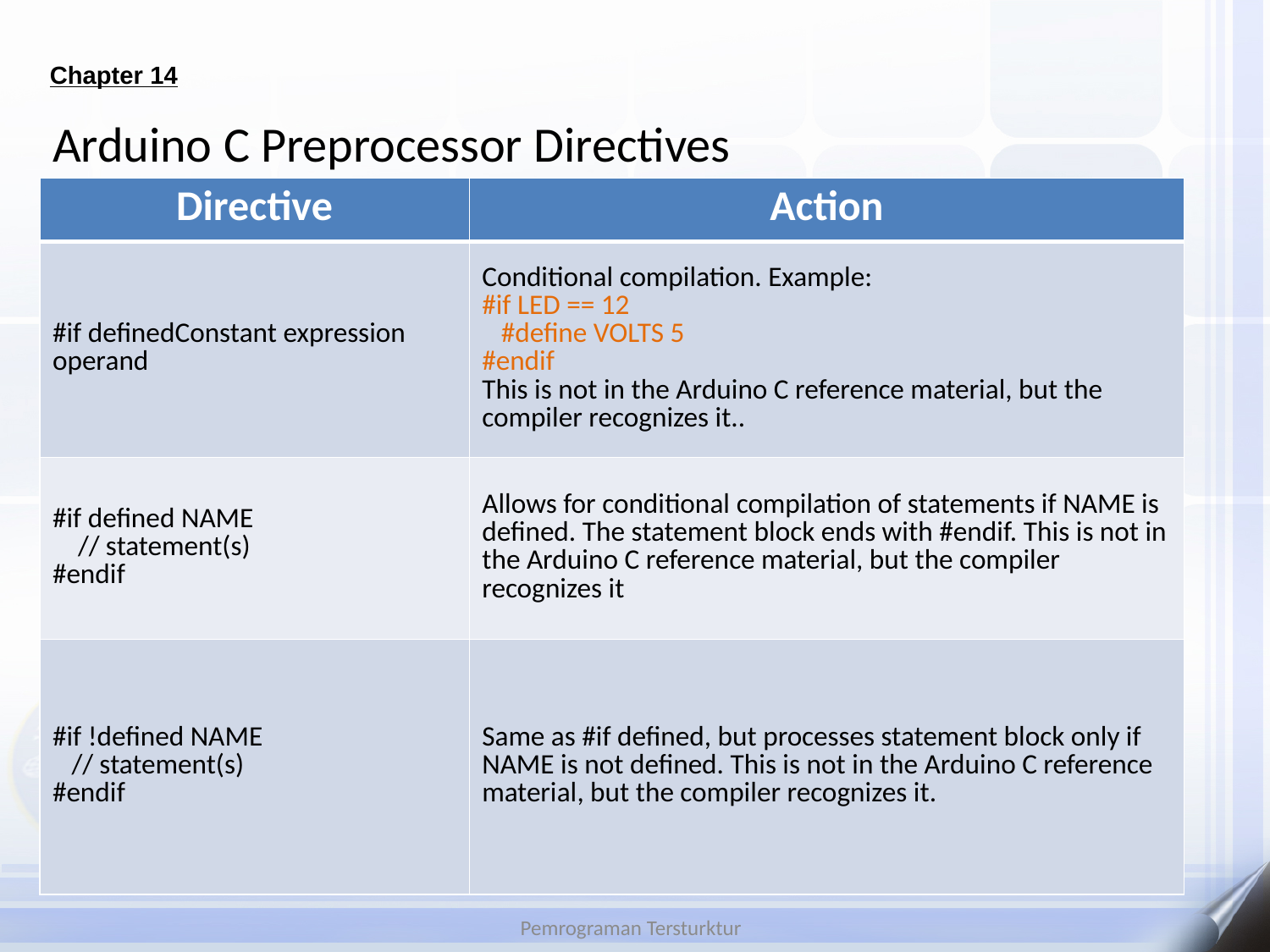

# Chapter 14
Arduino C Preprocessor Directives
| Directive | Action |
| --- | --- |
| #if definedConstant expression operand | Conditional compilation. Example: #if LED == 12 #define VOLTS 5 #endif This is not in the Arduino C reference material, but the compiler recognizes it.. |
| #if defined NAME // statement(s) #endif | Allows for conditional compilation of statements if NAME is defined. The statement block ends with #endif. This is not in the Arduino C reference material, but the compiler recognizes it |
| #if !defined NAME // statement(s) #endif | Same as #if defined, but processes statement block only if NAME is not defined. This is not in the Arduino C reference material, but the compiler recognizes it. |
Pemrograman Tersturktur